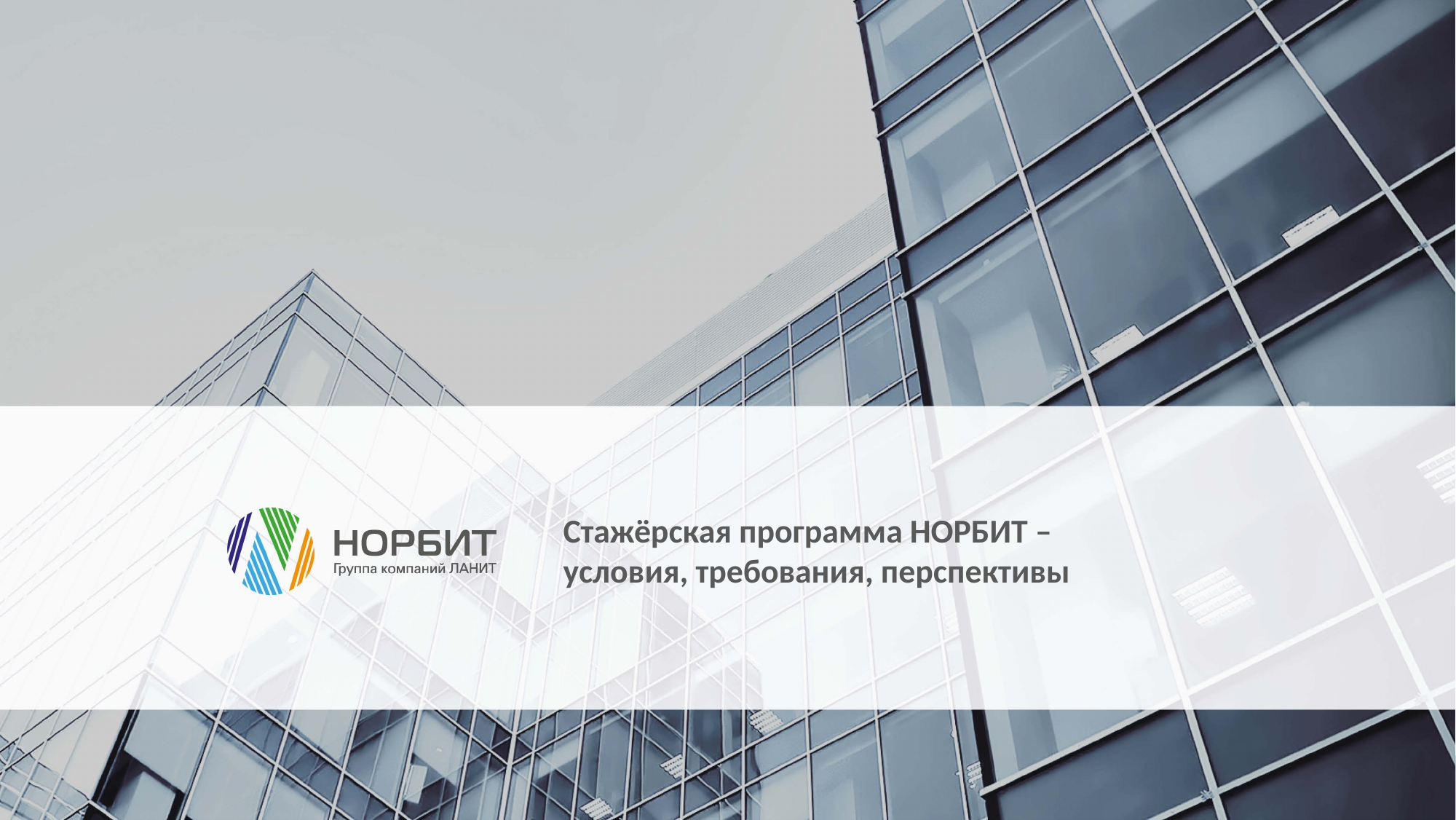

Стажёрская программа НОРБИТ –
условия, требования, перспективы